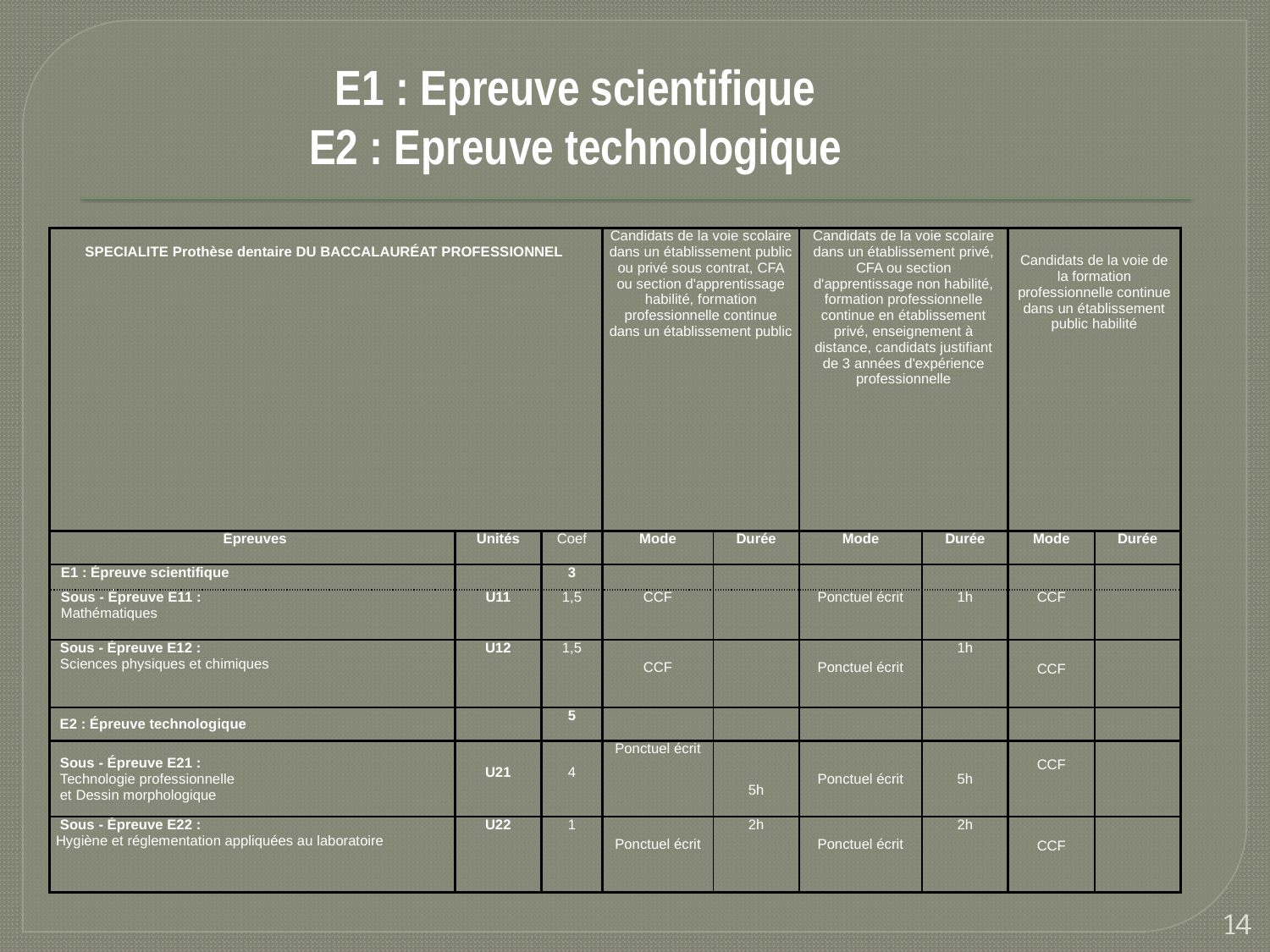

#
E1 : Epreuve scientifique
E2 : Epreuve technologique
| SPECIALITE Prothèse dentaire DU BACCALAURÉAT PROFESSIONNEL |  |  | Candidats de la voie scolaire dans un établissement public ou privé sous contrat, CFA ou section d'apprentissage habilité, formation professionnelle continue dans un établissement public |  | Candidats de la voie scolaire dans un établissement privé, CFA ou section d'apprentissage non habilité, formation professionnelle continue en établissement privé, enseignement à distance, candidats justifiant de 3 années d'expérience professionnelle |  | Candidats de la voie de la formation professionnelle continue dans un établissement public habilité |  |
| --- | --- | --- | --- | --- | --- | --- | --- | --- |
| Épreuves | Unités | Coef | Mode | Durée | Mode | Durée | Mode | Durée |
| E1 : Épreuve scientifique |  | 3 |  |  |  |  |  |  |
| Sous - Épreuve E11 : Mathématiques | U11 | 1,5 | CCF |  | Ponctuel écrit | 1h | CCF |  |
| Sous - Épreuve E12 : Sciences physiques et chimiques | U12 | 1,5 | CCF |  | Ponctuel écrit | 1h | CCF |  |
| E2 : Épreuve technologique |  | 5 |  |  |  |  |  |  |
| Sous - Épreuve E21 : Technologie professionnelle et Dessin morphologique | U21 | 4 | Ponctuel écrit | 5h | Ponctuel écrit | 5h | CCF |  |
| Sous - Épreuve E22 : Hygiène et réglementation appliquées au laboratoire | U22 | 1 | Ponctuel écrit | 2h | Ponctuel écrit | 2h | CCF |  |
14